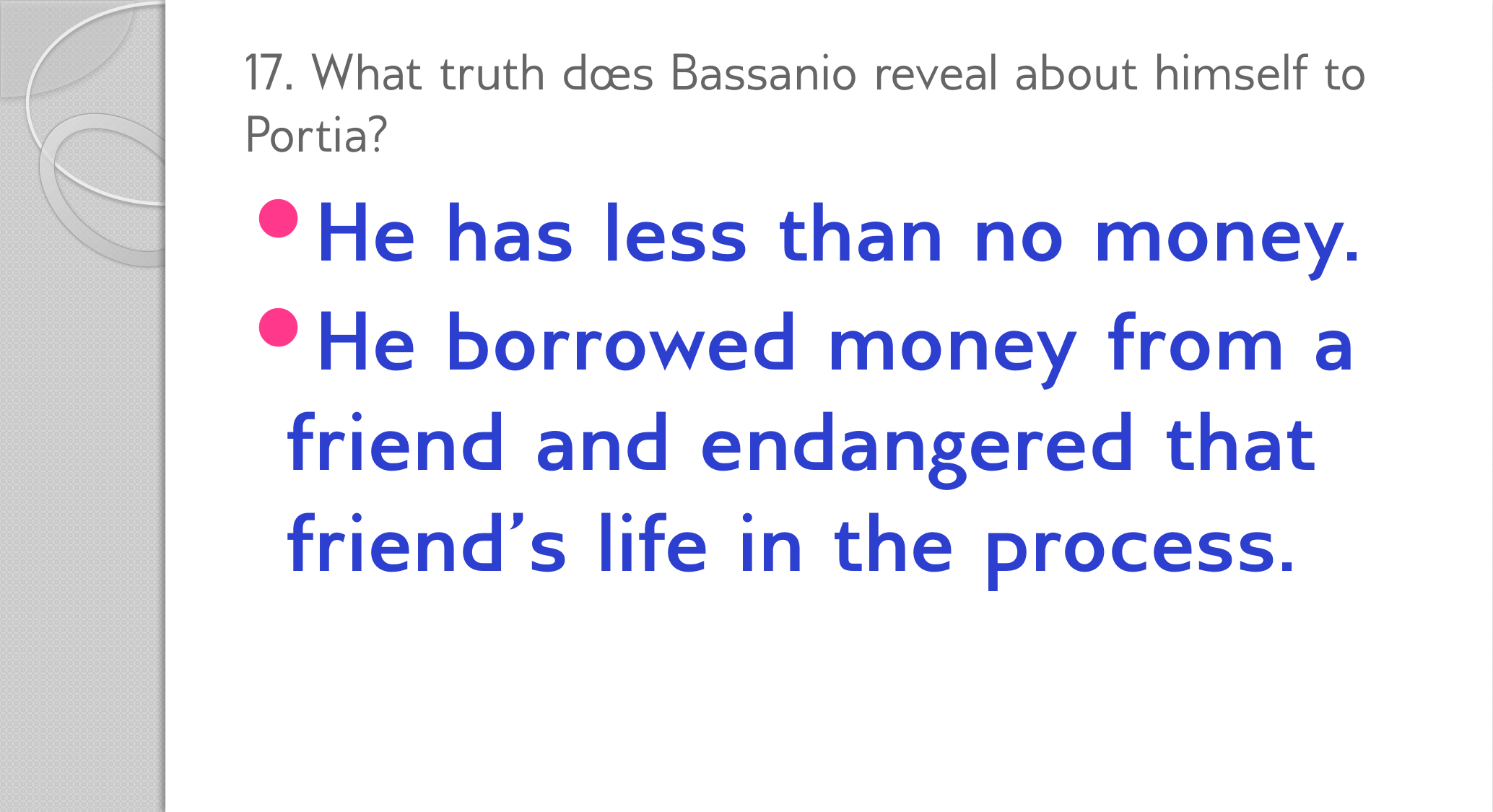

# 17. What truth does Bassanio reveal about himself to Portia?
He has less than no money.
He borrowed money from a friend and endangered that friend’s life in the process.